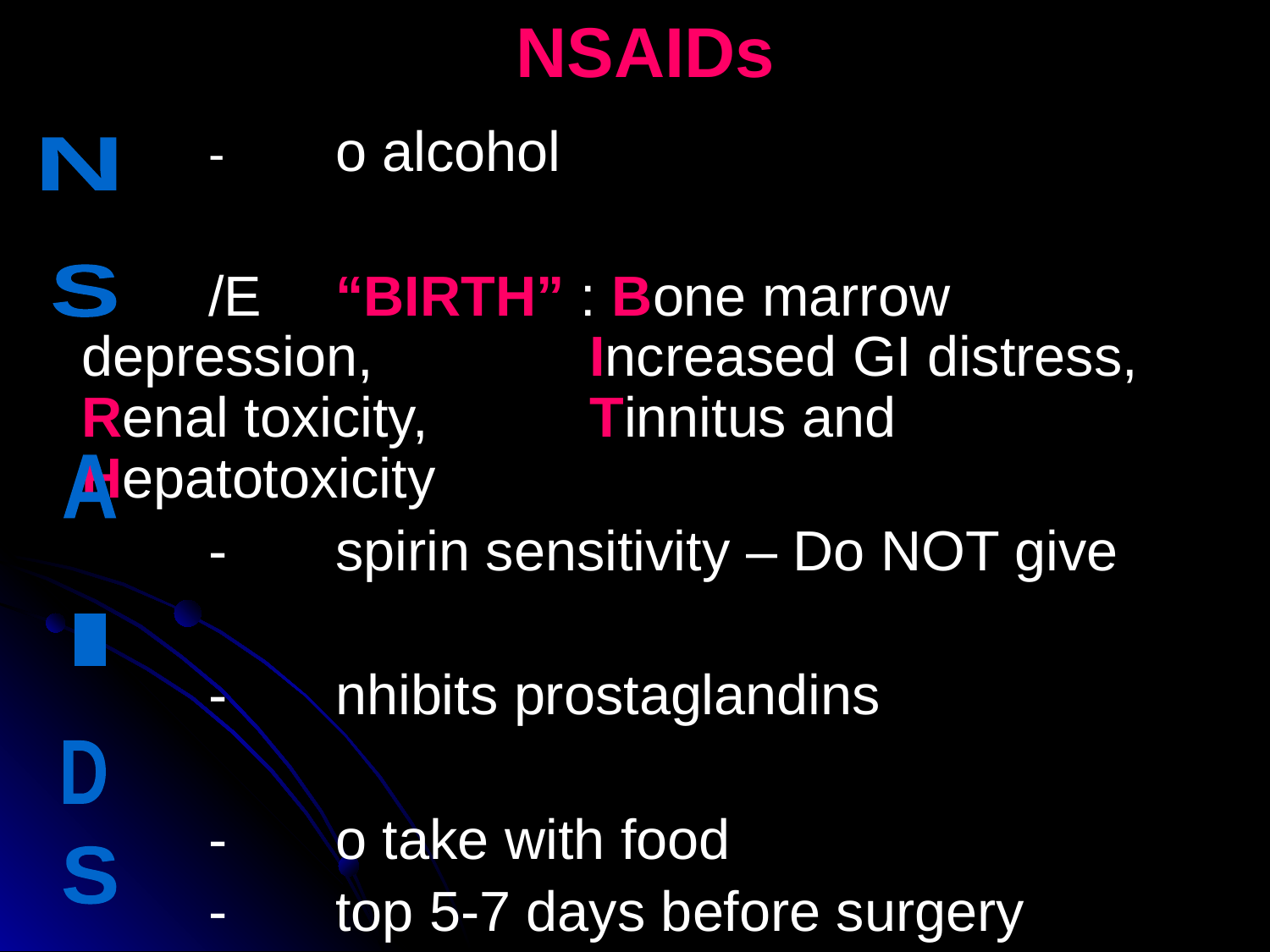

# NSAIDs
		-	o alcohol

  		/E  	“BIRTH” : Bone marrow depression, 		Increased GI distress, Renal toxicity, 		Tinnitus and Hepatotoxicity
 		- 	spirin sensitivity – Do NOT give

		-	nhibits prostaglandins

		-	o take with food
 		-	top 5-7 days before surgery
N
S
A
I
D
S